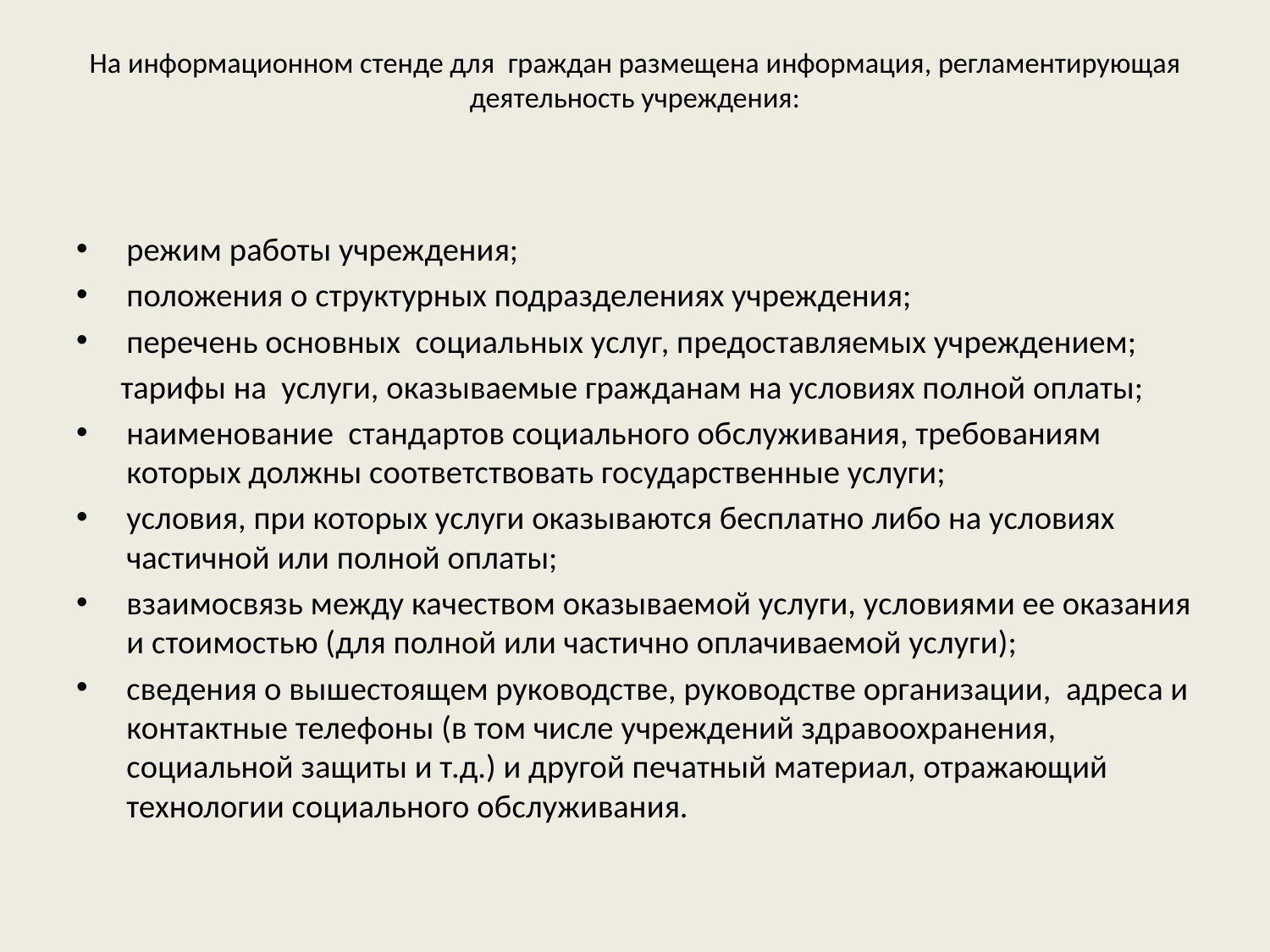

# На информационном стенде для  граждан размещена информация, регламентирующая деятельность учреждения:
режим работы учреждения;
положения о структурных подразделениях учреждения;
перечень основных  социальных услуг, предоставляемых учреждением;
      тарифы на  услуги, оказываемые гражданам на условиях полной оплаты;
наименование  стандартов социального обслуживания, требованиям которых должны соответствовать государственные услуги;
условия, при которых услуги оказываются бесплатно либо на условиях частичной или полной оплаты;
взаимосвязь между качеством оказываемой услуги, условиями ее оказания и стоимостью (для полной или частично оплачиваемой услуги);
сведения о вышестоящем руководстве, руководстве организации,  адреса и контактные телефоны (в том числе учреждений здравоохранения, социальной защиты и т.д.) и другой печатный материал, отражающий технологии социального обслуживания.